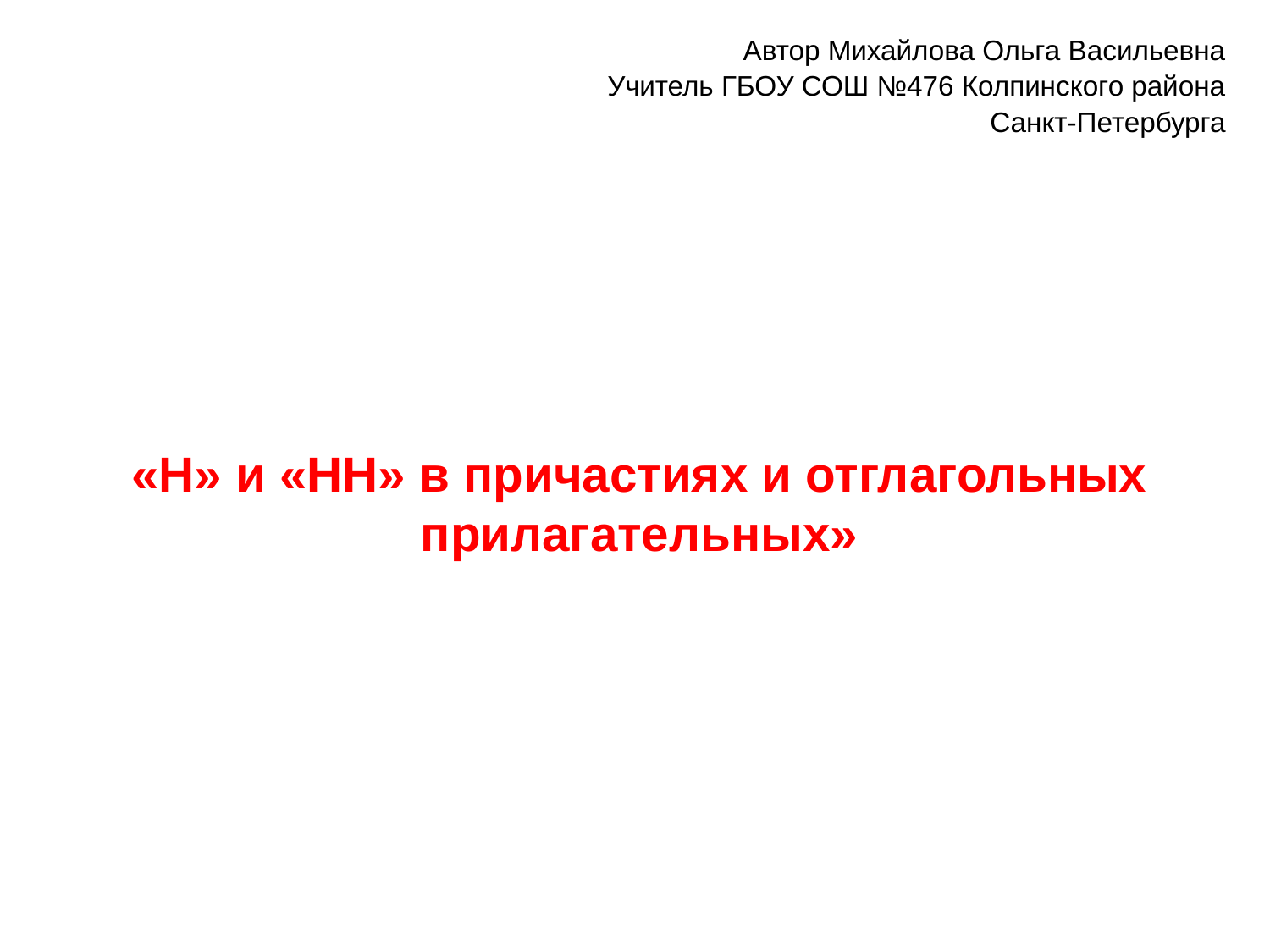

Автор Михайлова Ольга Васильевна
Учитель ГБОУ СОШ №476 Колпинского района
Санкт-Петербурга

# «Н» и «НН» в причастиях и отглагольных прилагательных»